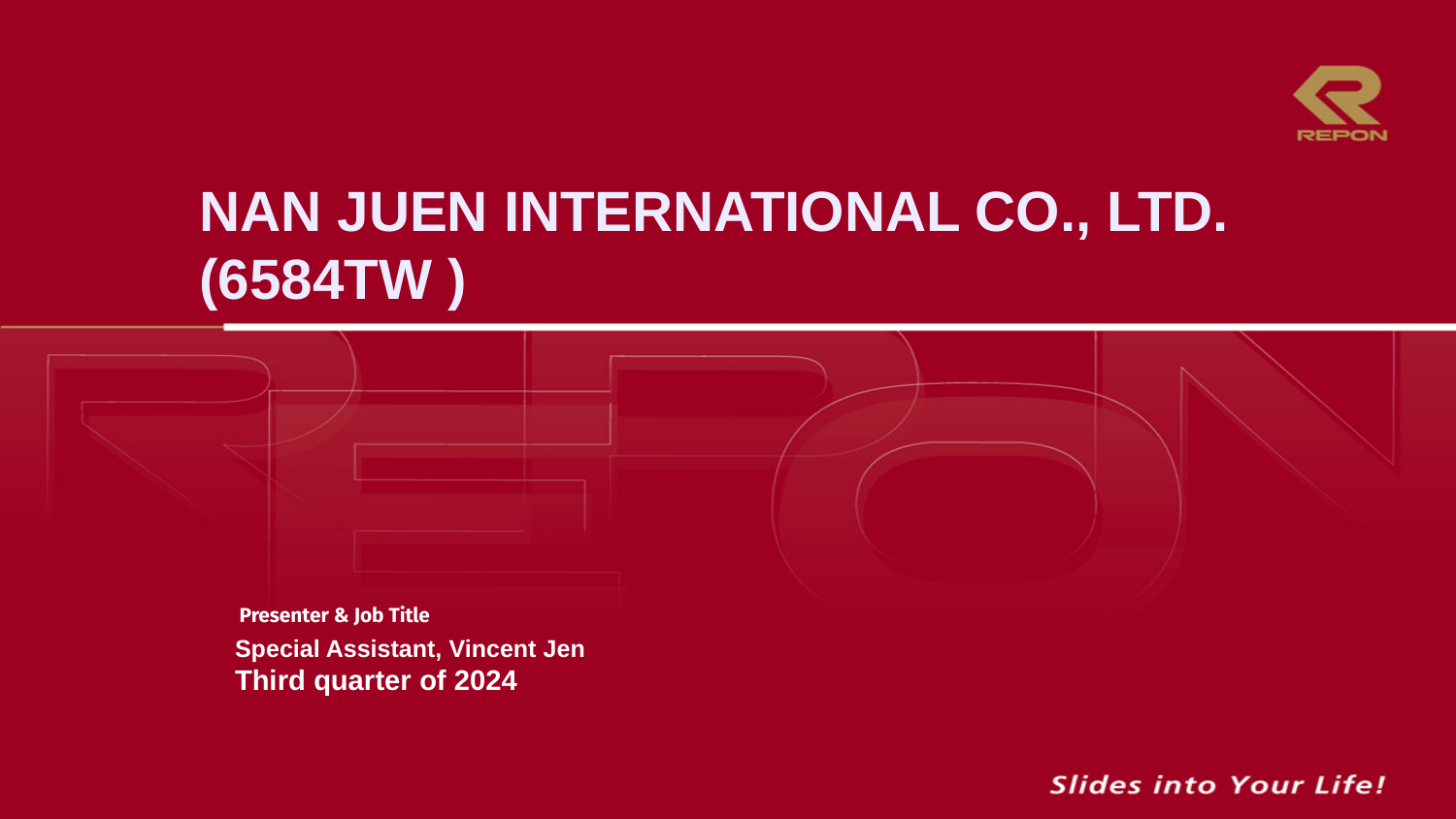

NAN JUEN INTERNATIONAL CO., LTD. (6584TW )
Special Assistant, Vincent Jen
Third quarter of 2024